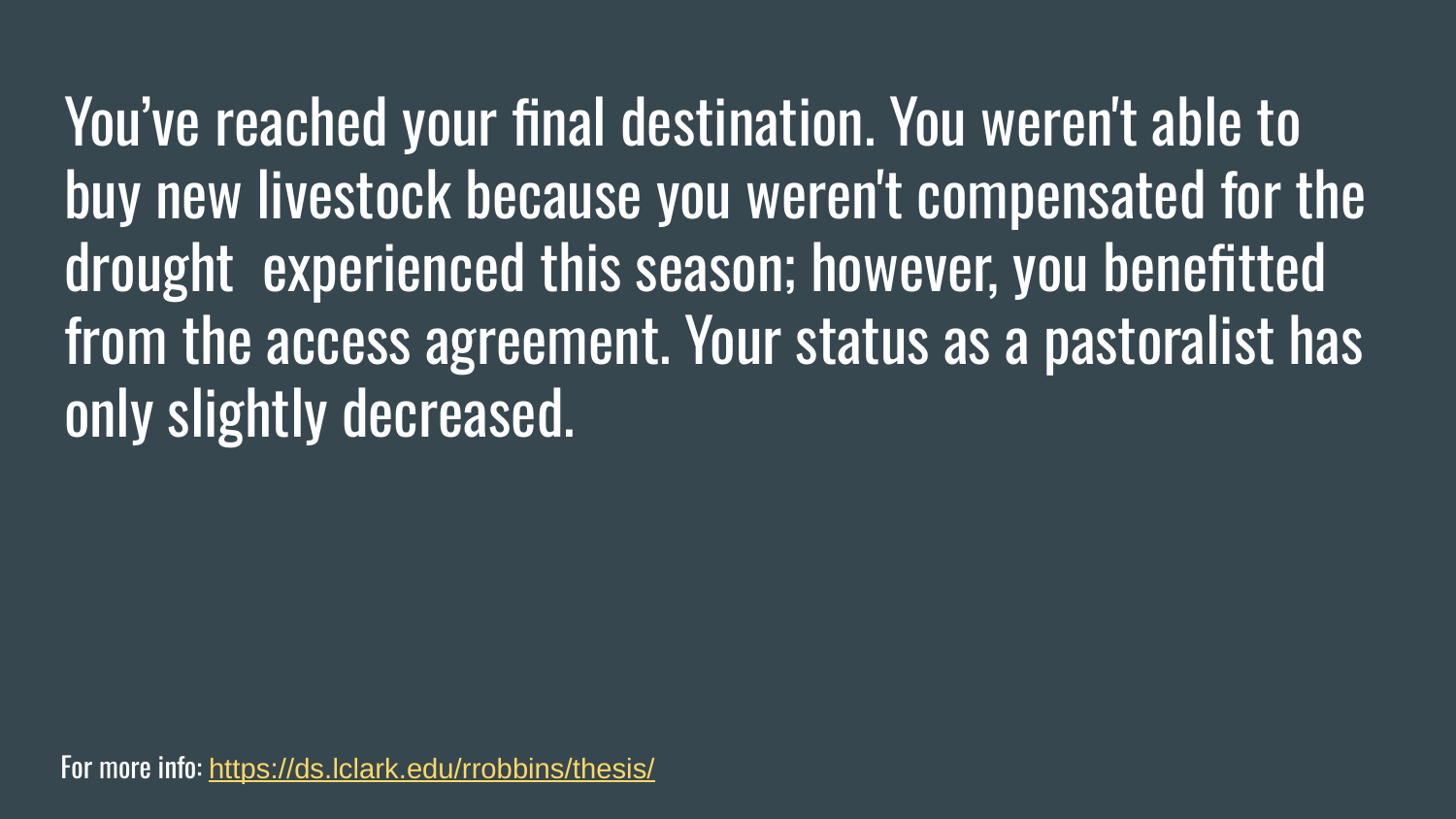

# You’ve reached your final destination. You weren't able to buy new livestock because you weren't compensated for the drought  experienced this season; however, you benefitted from the access agreement. Your status as a pastoralist has only slightly decreased.